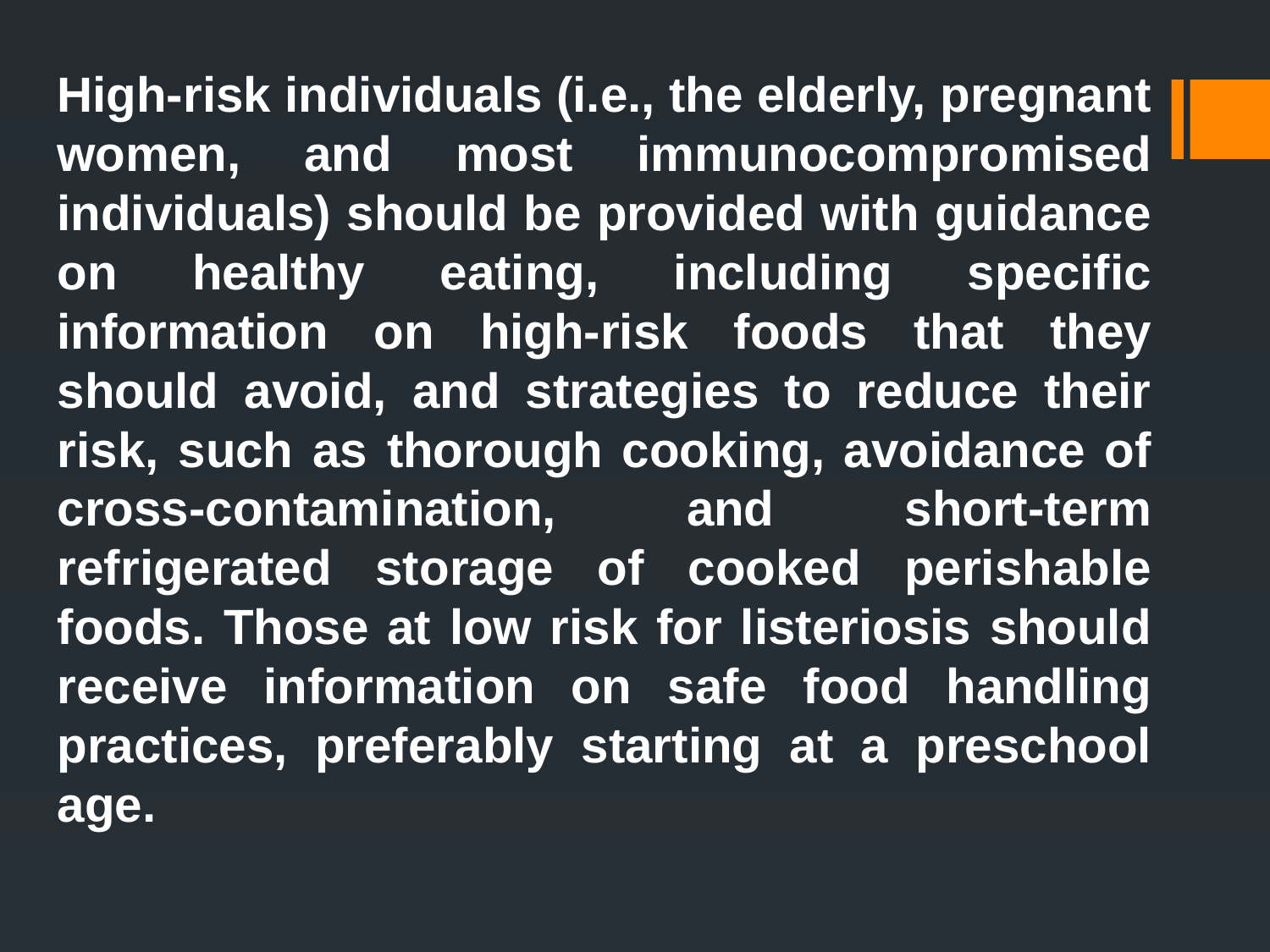

High-risk individuals (i.e., the elderly, pregnant women, and most immunocompromised individuals) should be provided with guidance on healthy eating, including specific information on high-risk foods that they should avoid, and strategies to reduce their risk, such as thorough cooking, avoidance of cross-contamination, and short-term refrigerated storage of cooked perishable foods. Those at low risk for listeriosis should receive information on safe food handling practices, preferably starting at a preschool age.